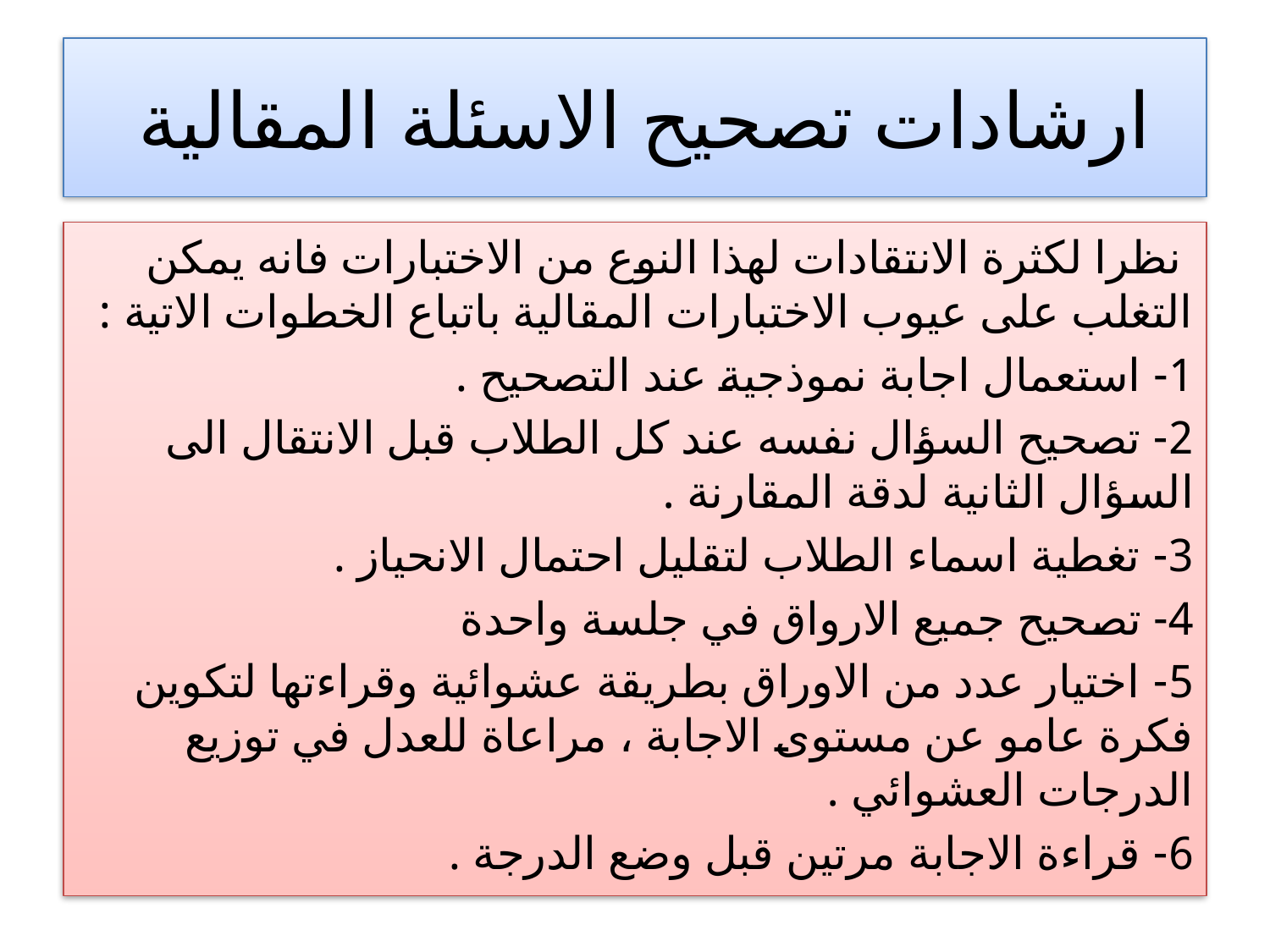

# ارشادات تصحيح الاسئلة المقالية
 نظرا لكثرة الانتقادات لهذا النوع من الاختبارات فانه يمكن التغلب على عيوب الاختبارات المقالية باتباع الخطوات الاتية :
1- استعمال اجابة نموذجية عند التصحيح .
2- تصحيح السؤال نفسه عند كل الطلاب قبل الانتقال الى السؤال الثانية لدقة المقارنة .
3- تغطية اسماء الطلاب لتقليل احتمال الانحياز .
4- تصحيح جميع الارواق في جلسة واحدة
5- اختيار عدد من الاوراق بطريقة عشوائية وقراءتها لتكوين فكرة عامو عن مستوى الاجابة ، مراعاة للعدل في توزيع الدرجات العشوائي .
6- قراءة الاجابة مرتين قبل وضع الدرجة .